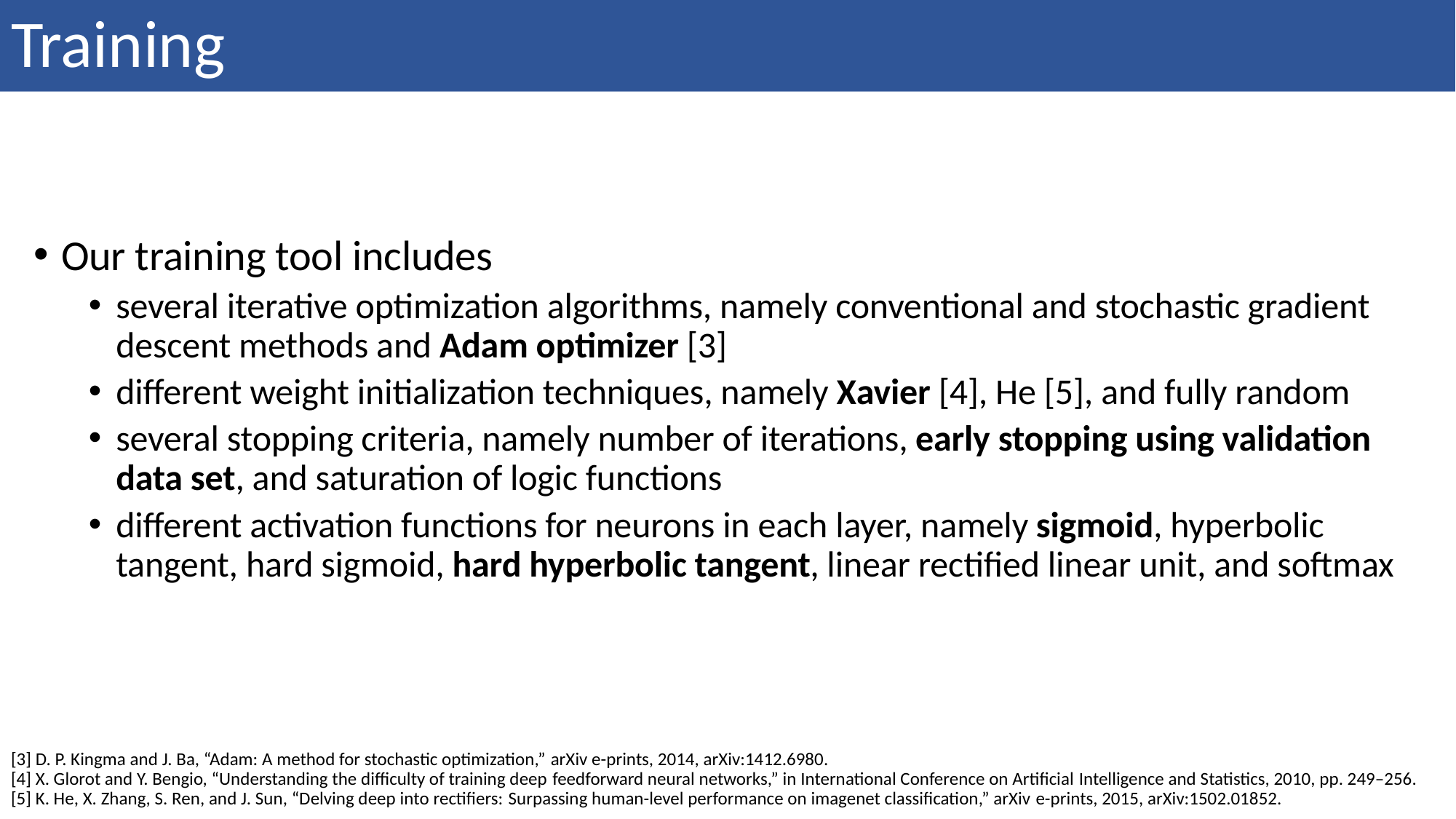

# Training
Our training tool includes
several iterative optimization algorithms, namely conventional and stochastic gradient descent methods and Adam optimizer [3]
different weight initialization techniques, namely Xavier [4], He [5], and fully random
several stopping criteria, namely number of iterations, early stopping using validation data set, and saturation of logic functions
different activation functions for neurons in each layer, namely sigmoid, hyperbolic tangent, hard sigmoid, hard hyperbolic tangent, linear rectified linear unit, and softmax
[3] D. P. Kingma and J. Ba, “Adam: A method for stochastic optimization,” arXiv e-prints, 2014, arXiv:1412.6980.
[4] X. Glorot and Y. Bengio, “Understanding the difficulty of training deep feedforward neural networks,” in International Conference on Artificial Intelligence and Statistics, 2010, pp. 249–256.
[5] K. He, X. Zhang, S. Ren, and J. Sun, “Delving deep into rectifiers: Surpassing human-level performance on imagenet classification,” arXiv e-prints, 2015, arXiv:1502.01852.